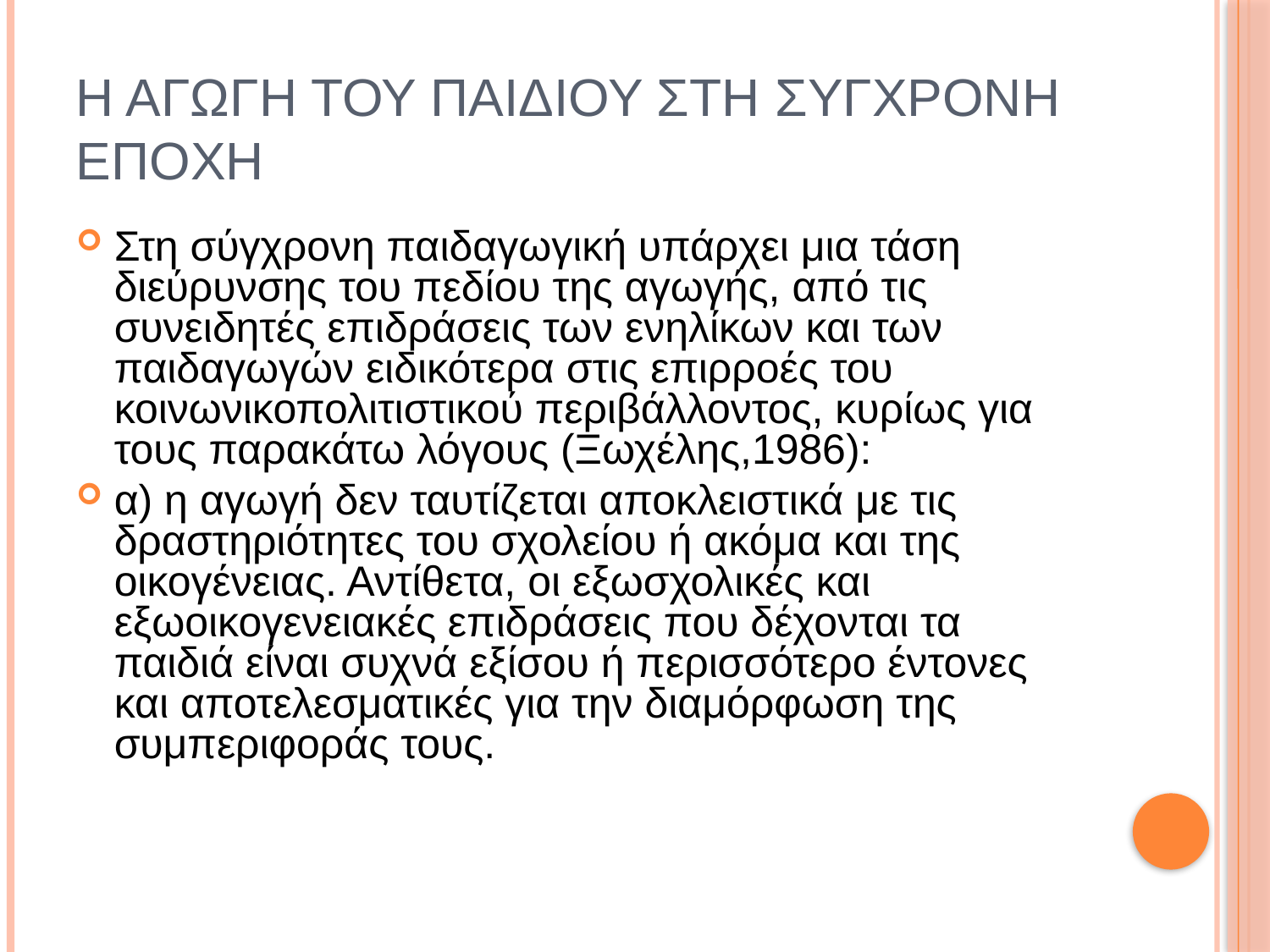

# Η αγωγη του παιδιου ςτη ςυγχρονη εποχη
Στη σύγχρονη παιδαγωγική υπάρχει μια τάση διεύρυνσης του πεδίου της αγωγής, από τις συνειδητές επιδράσεις των ενηλίκων και των παιδαγωγών ειδικότερα στις επιρροές του κοινωνικοπολιτιστικού περιβάλλοντος, κυρίως για τους παρακάτω λόγους (Ξωχέλης,1986):
α) η αγωγή δεν ταυτίζεται αποκλειστικά με τις δραστηριότητες του σχολείου ή ακόμα και της οικογένειας. Αντίθετα, οι εξωσχολικές και εξωοικογενειακές επιδράσεις που δέχονται τα παιδιά είναι συχνά εξίσου ή περισσότερο έντονες και αποτελεσματικές για την διαμόρφωση της συμπεριφοράς τους.